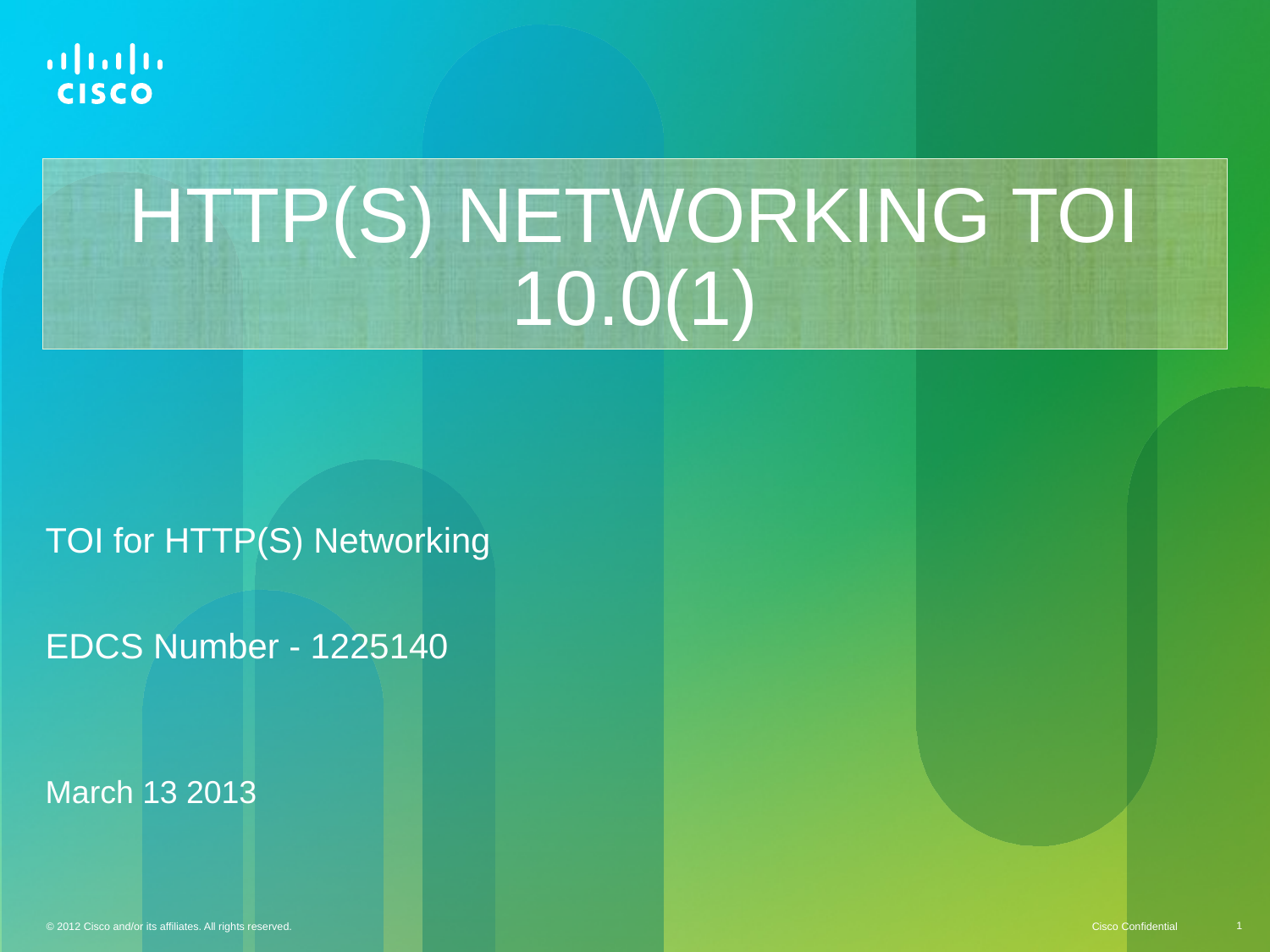

# HTTP(S) NETWORKING TOI 10.0(1)

TOI for HTTP(S) Networking
EDCS Number - 1225140
March 13 2013